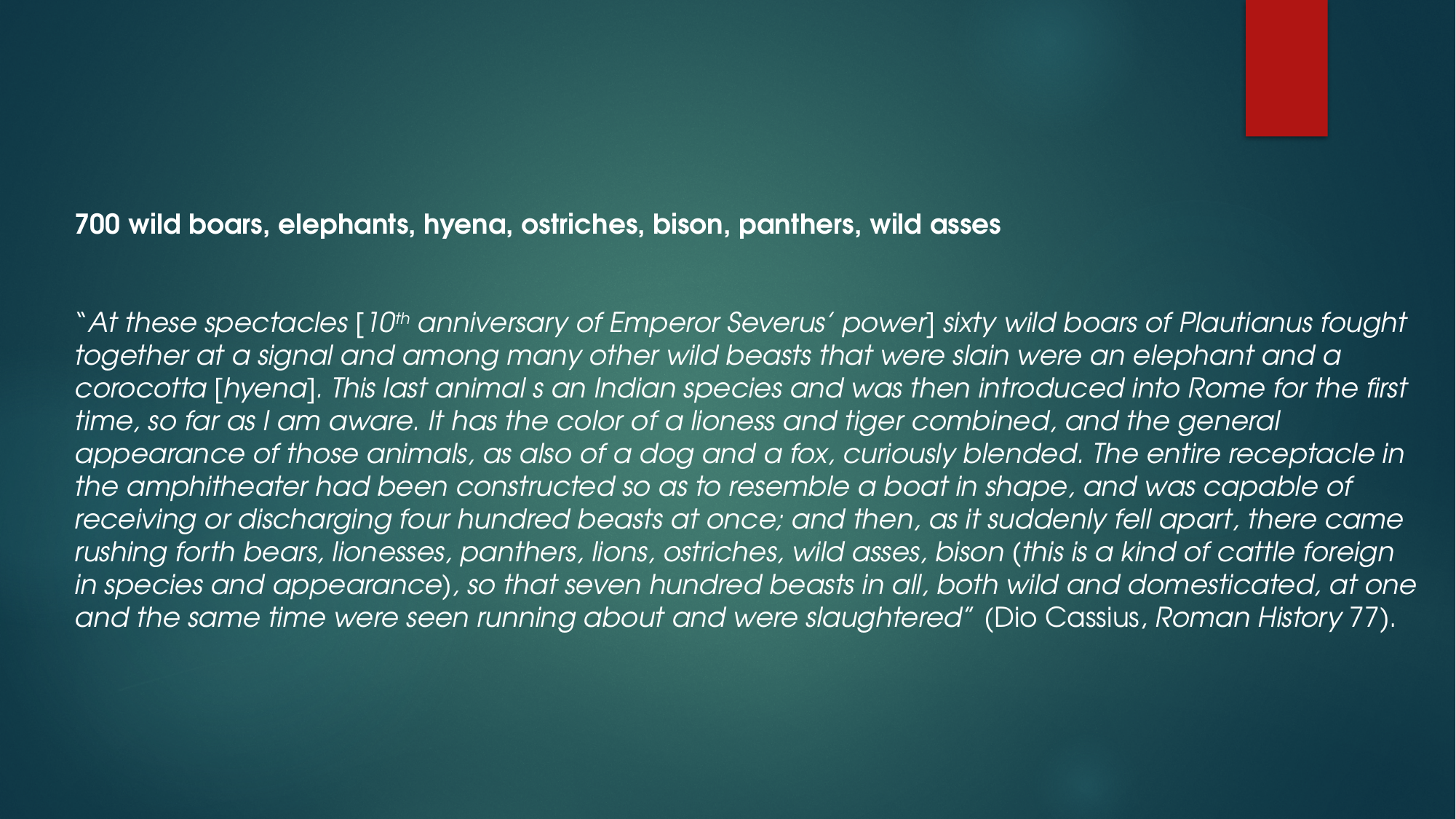

700 wild boars, elephants, hyena, ostriches, bison, panthers, wild asses

“At these spectacles [10th anniversary of Emperor Severus’ power] sixty wild boars of Plautianus fought
together at a signal and among many other wild beasts that were slain were an elephant and a
corocotta [hyena]. This last animal s an Indian species and was then introduced into Rome for the first
time, so far as I am aware. It has the color of a lioness and tiger combined, and the general
appearance of those animals, as also of a dog and a fox, curiously blended. The entire receptacle in
the amphitheater had been constructed so as to resemble a boat in shape, and was capable of
receiving or discharging four hundred beasts at once; and then, as it suddenly fell apart, there came
rushing forth bears, lionesses, panthers, lions, ostriches, wild asses, bison (this is a kind of cattle foreign
in species and appearance), so that seven hundred beasts in all, both wild and domesticated, at one
and the same time were seen running about and were slaughtered” (Dio Cassius, Roman History 77).